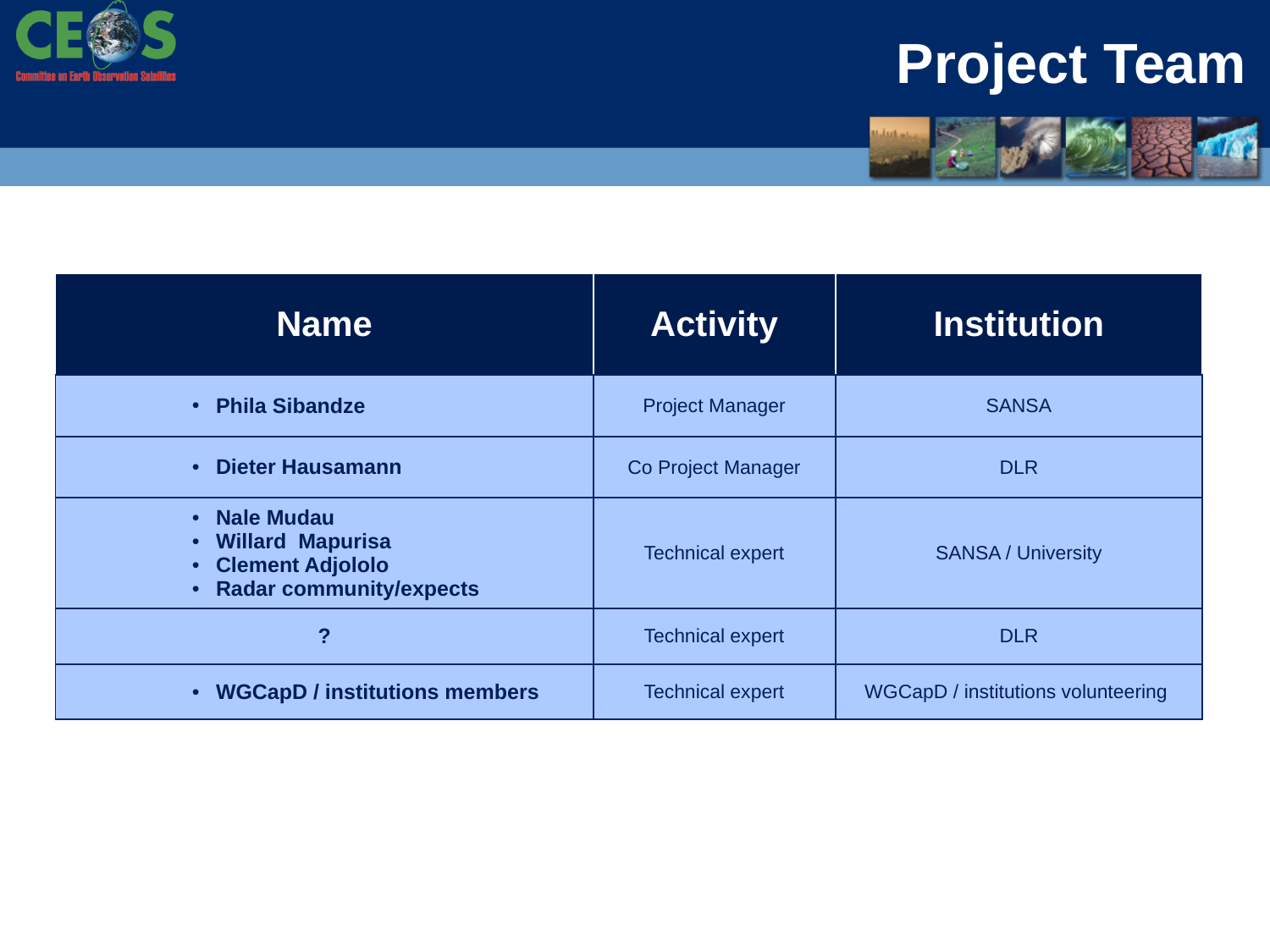

# Project Team
| Name | Activity | Institution |
| --- | --- | --- |
| Phila Sibandze | Project Manager | SANSA |
| Dieter Hausamann | Co Project Manager | DLR |
| Nale Mudau Willard Mapurisa Clement Adjololo Radar community/expects | Technical expert | SANSA / University |
| ? | Technical expert | DLR |
| WGCapD / institutions members | Technical expert | WGCapD / institutions volunteering |